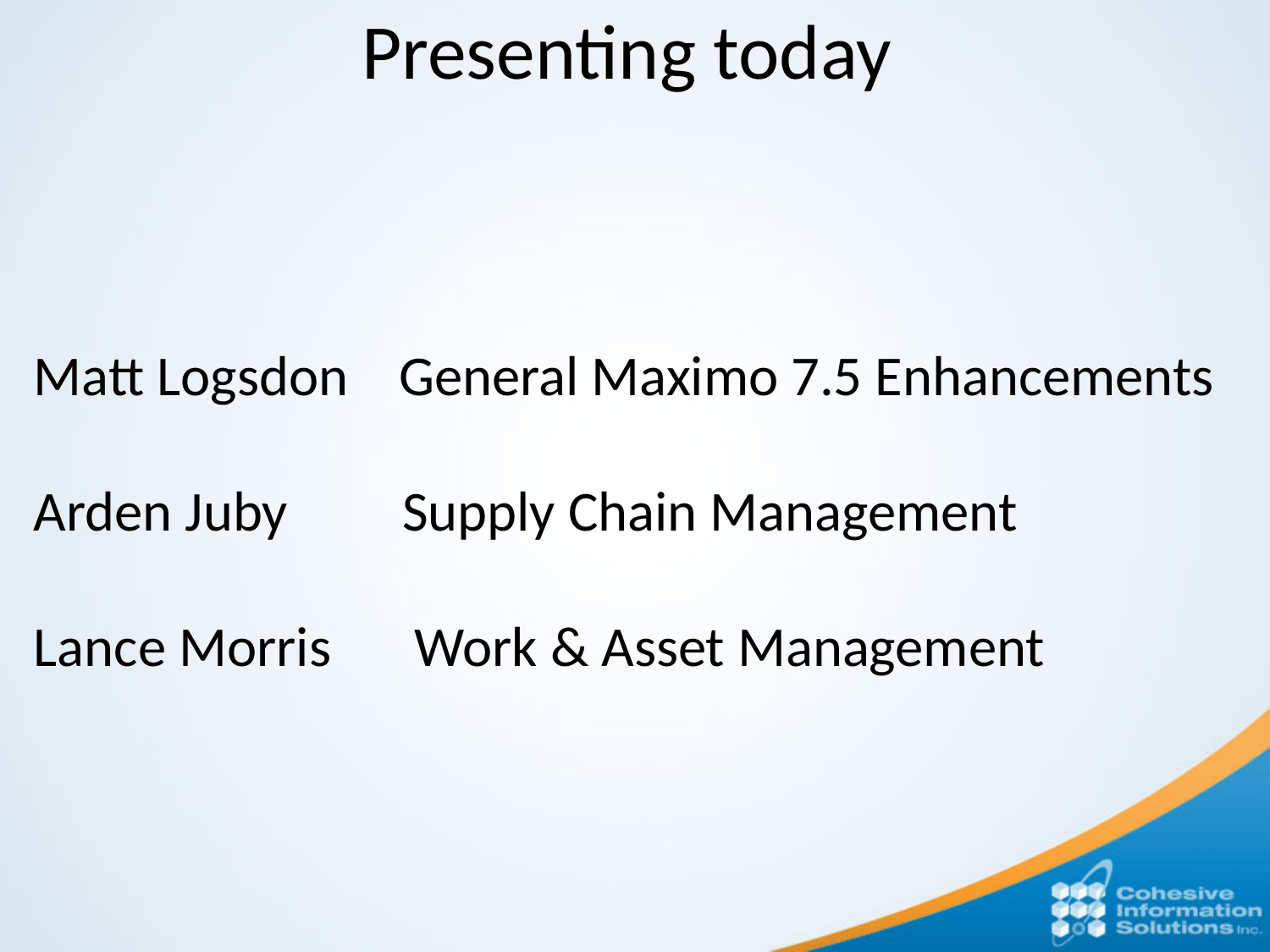

# Presenting today
Matt Logsdon    General Maximo 7.5 Enhancements

Arden Juby         Supply Chain Management

Lance Morris 	Work & Asset Management